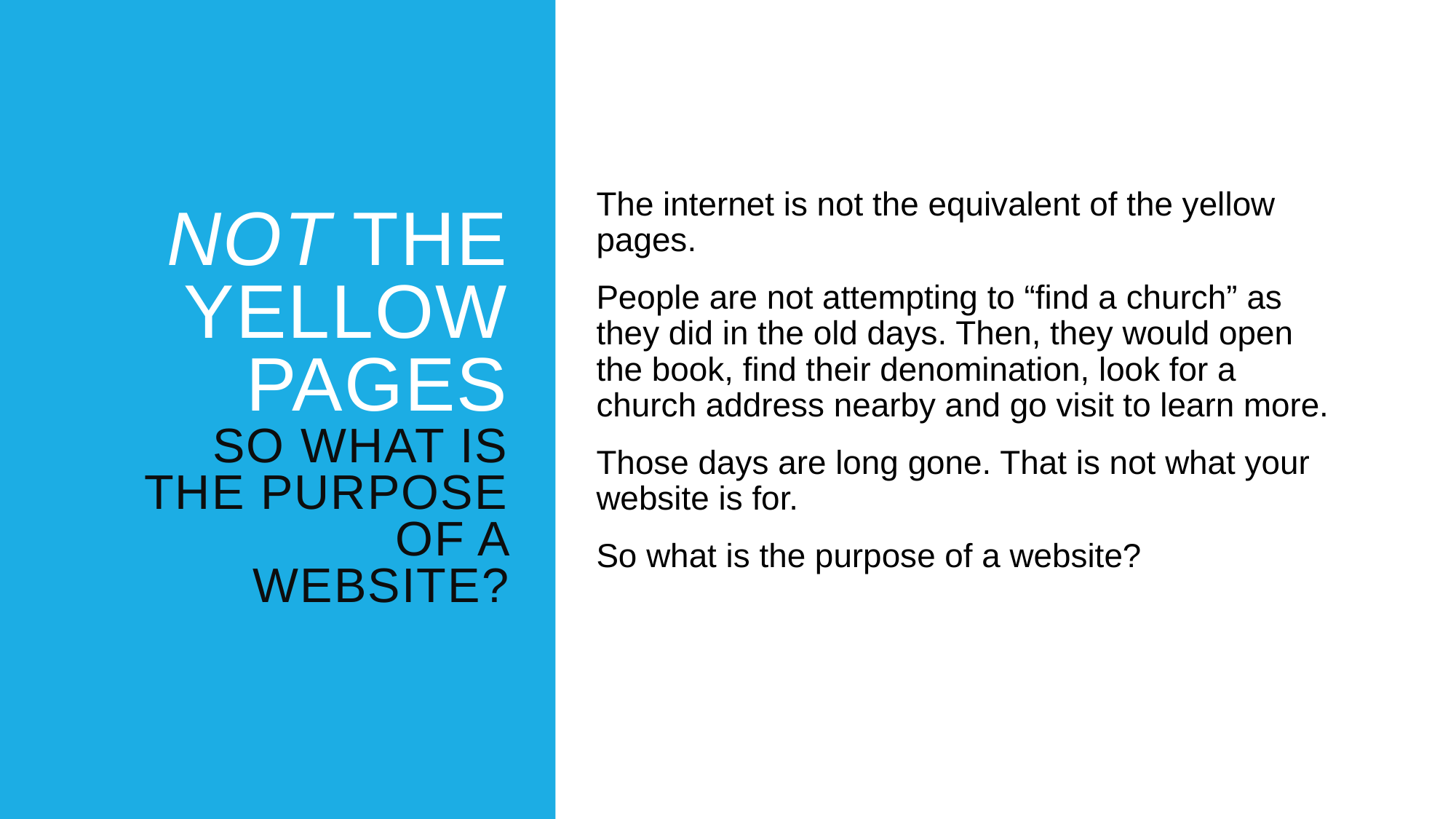

# Not the yellow pages So what is the purpose of a website?
The internet is not the equivalent of the yellow pages.
People are not attempting to “find a church” as they did in the old days. Then, they would open the book, find their denomination, look for a church address nearby and go visit to learn more.
Those days are long gone. That is not what your website is for.
So what is the purpose of a website?